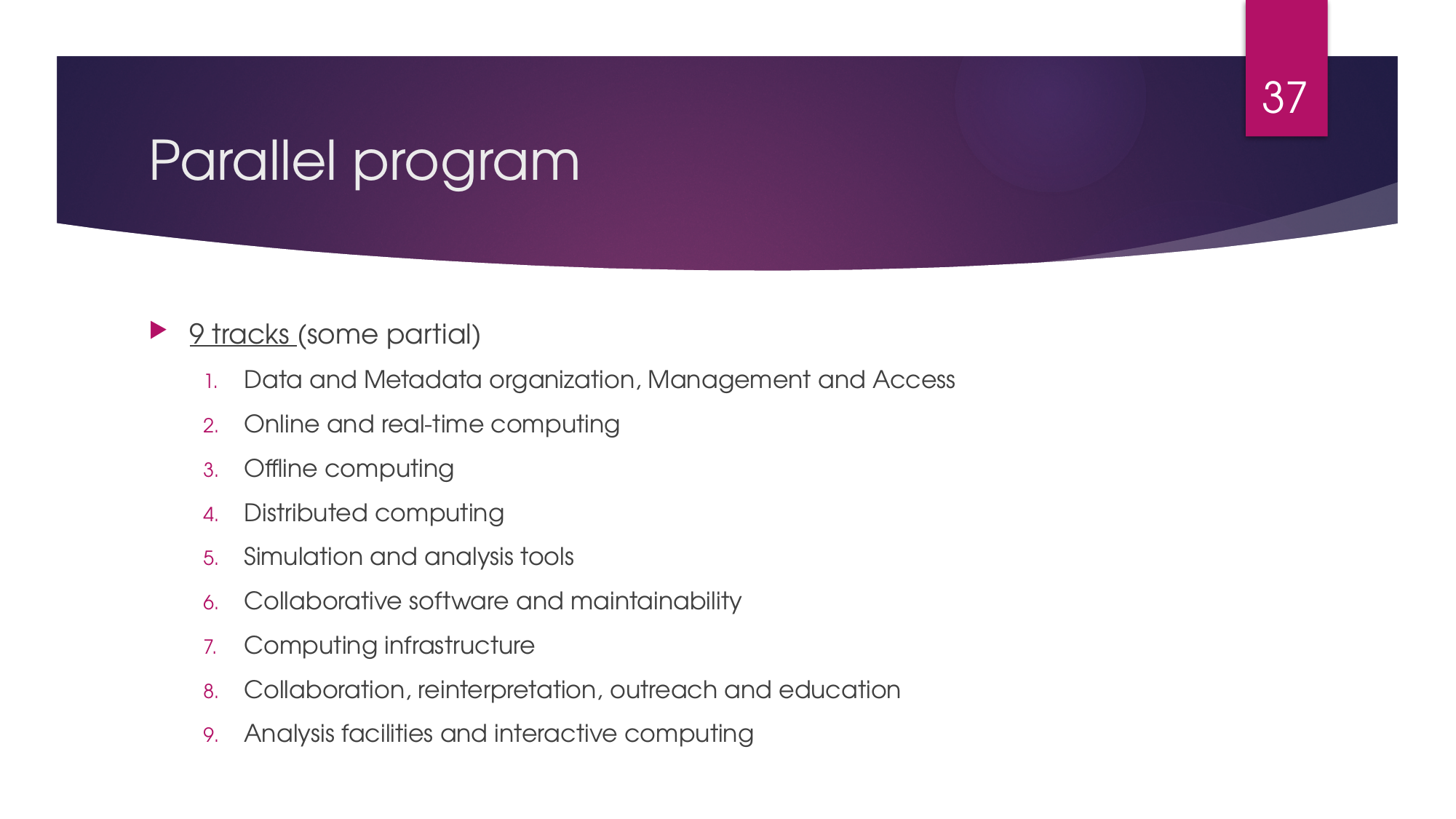

37
# Parallel program
9 tracks (some partial)
Data and Metadata organization, Management and Access
Online and real-time computing
Offline computing
Distributed computing
Simulation and analysis tools
Collaborative software and maintainability
Computing infrastructure
Collaboration, reinterpretation, outreach and education
Analysis facilities and interactive computing